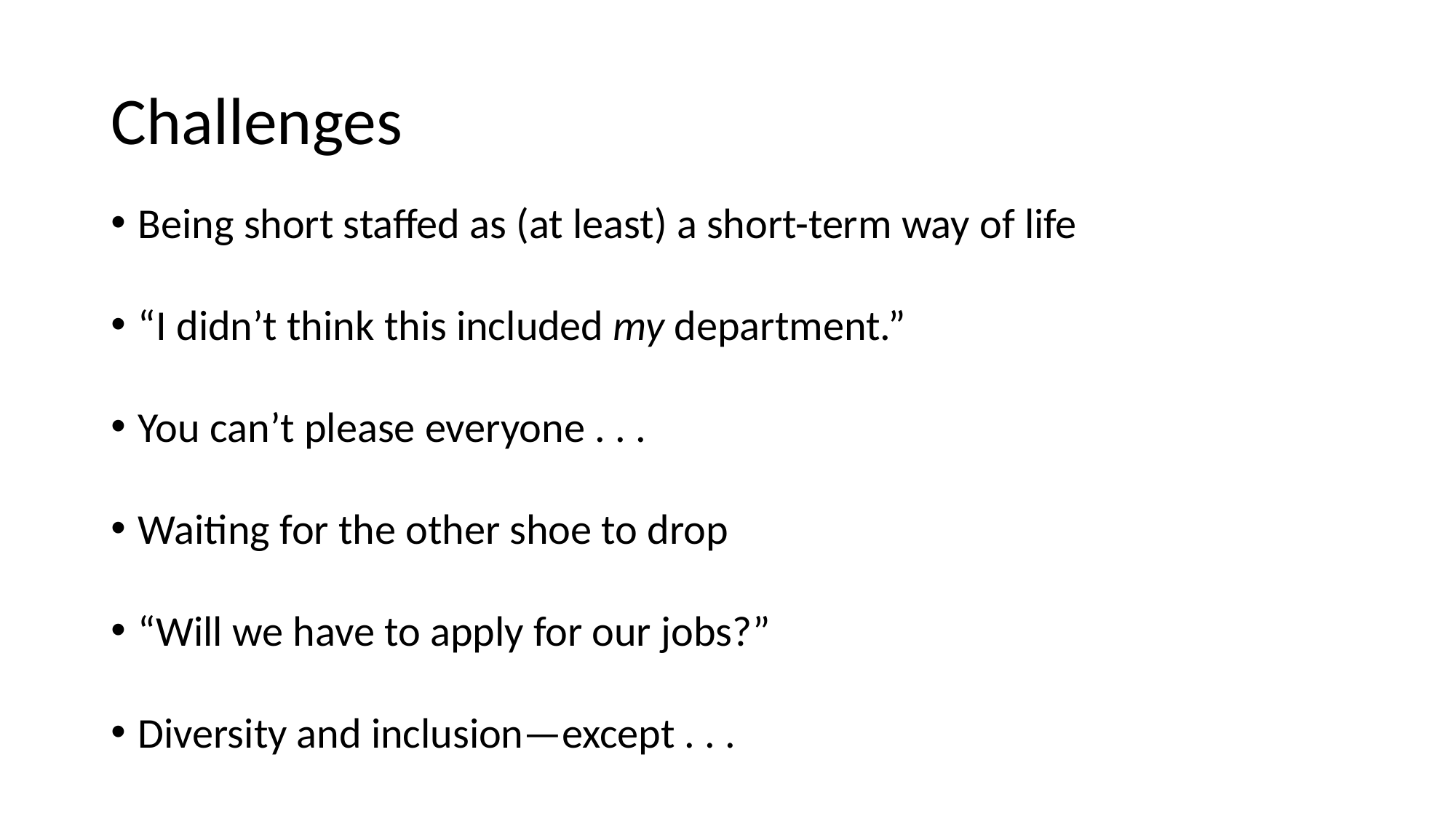

# Challenges
Being short staffed as (at least) a short-term way of life

“I didn’t think this included my department.”

You can’t please everyone . . .

Waiting for the other shoe to drop

“Will we have to apply for our jobs?”

Diversity and inclusion—except . . .